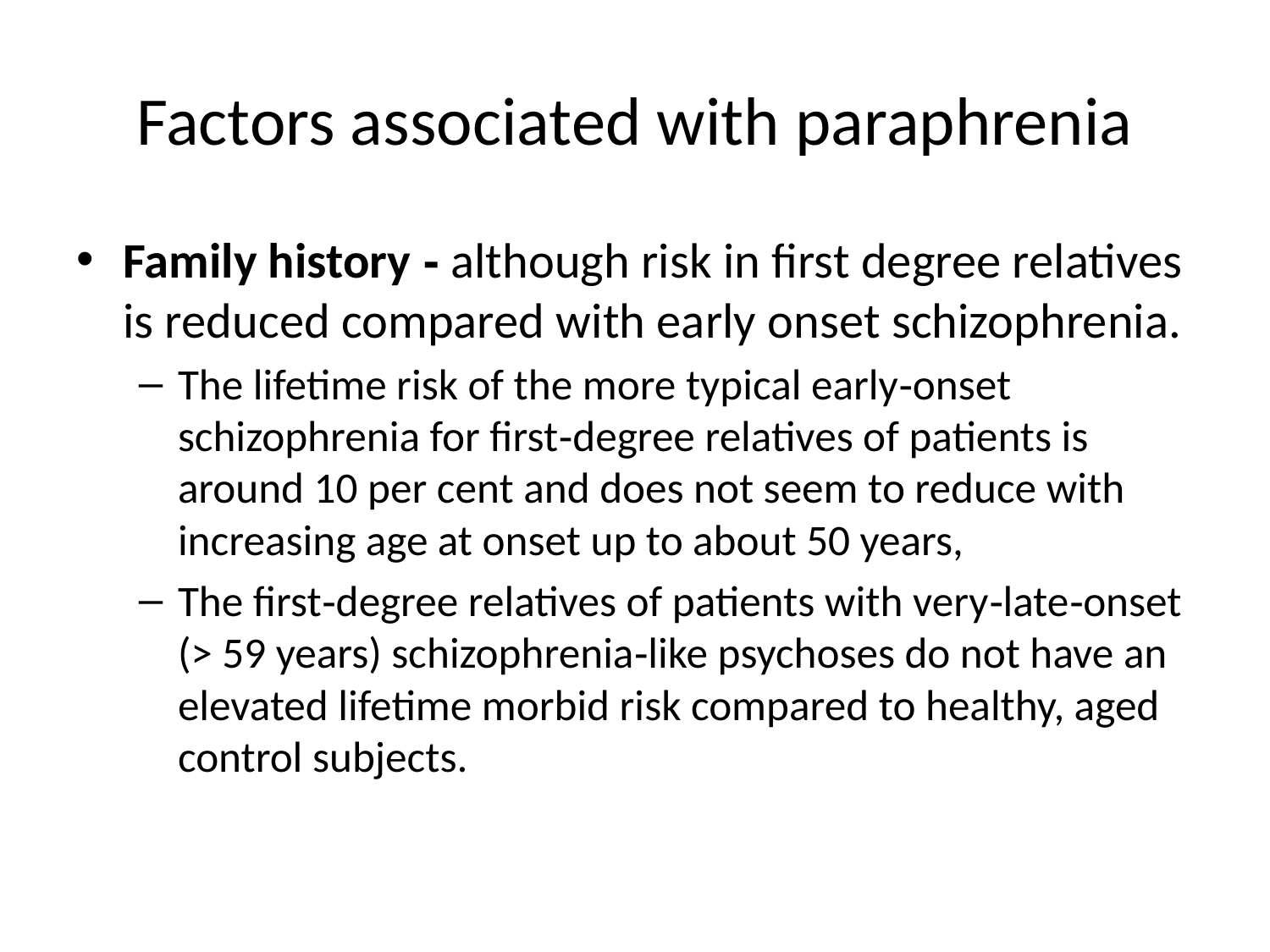

# Factors associated with paraphrenia
Family history ‐ although risk in first degree relatives is reduced compared with early onset schizophrenia.
The lifetime risk of the more typical early‐onset schizophrenia for first‐degree relatives of patients is around 10 per cent and does not seem to reduce with increasing age at onset up to about 50 years,
The first‐degree relatives of patients with very‐late‐onset (> 59 years) schizophrenia‐like psychoses do not have an elevated lifetime morbid risk compared to healthy, aged control subjects.